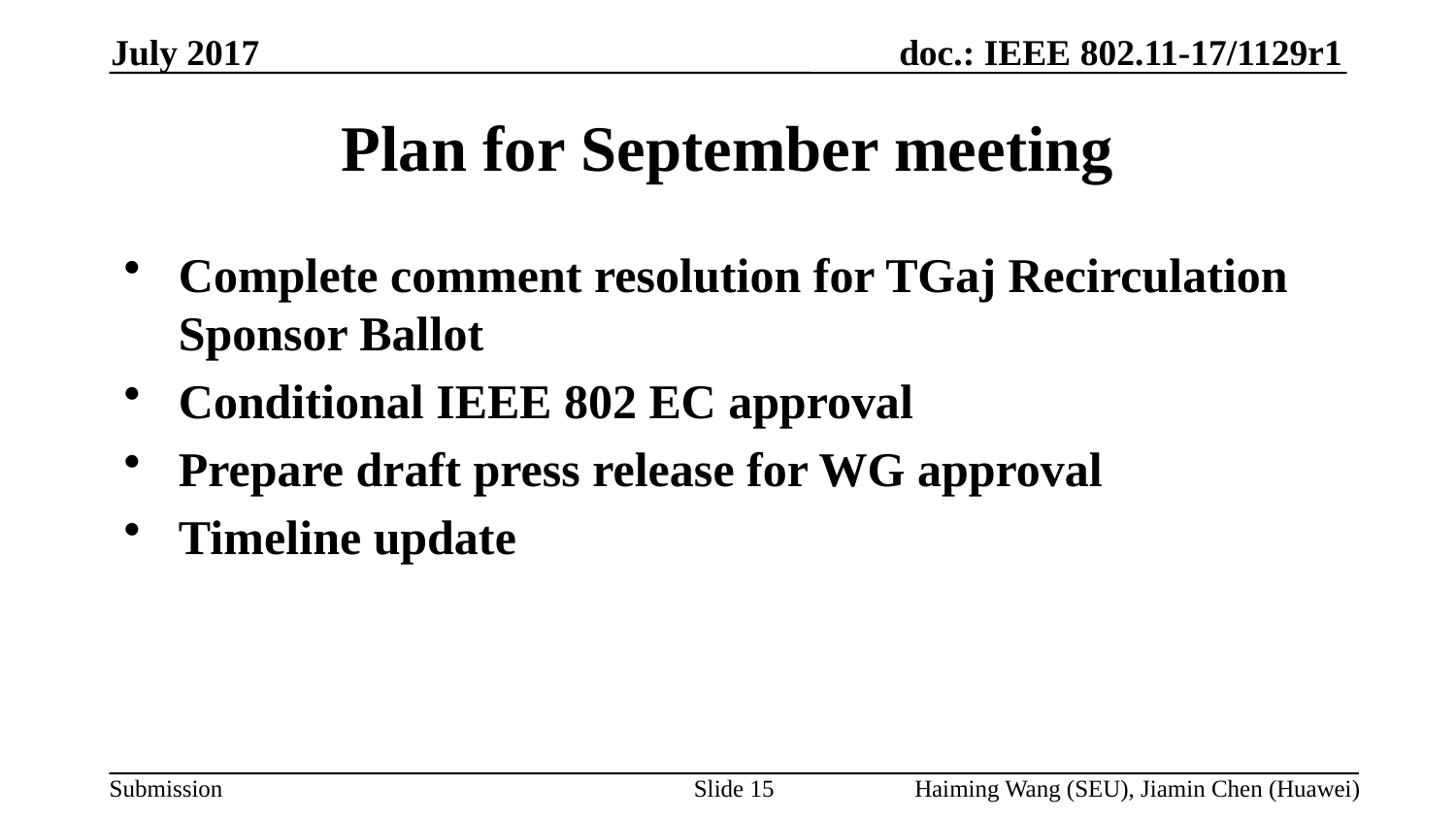

July 2017
# Plan for September meeting
Complete comment resolution for TGaj Recirculation Sponsor Ballot
Conditional IEEE 802 EC approval
Prepare draft press release for WG approval
Timeline update
Slide 15
Haiming Wang (SEU), Jiamin Chen (Huawei)